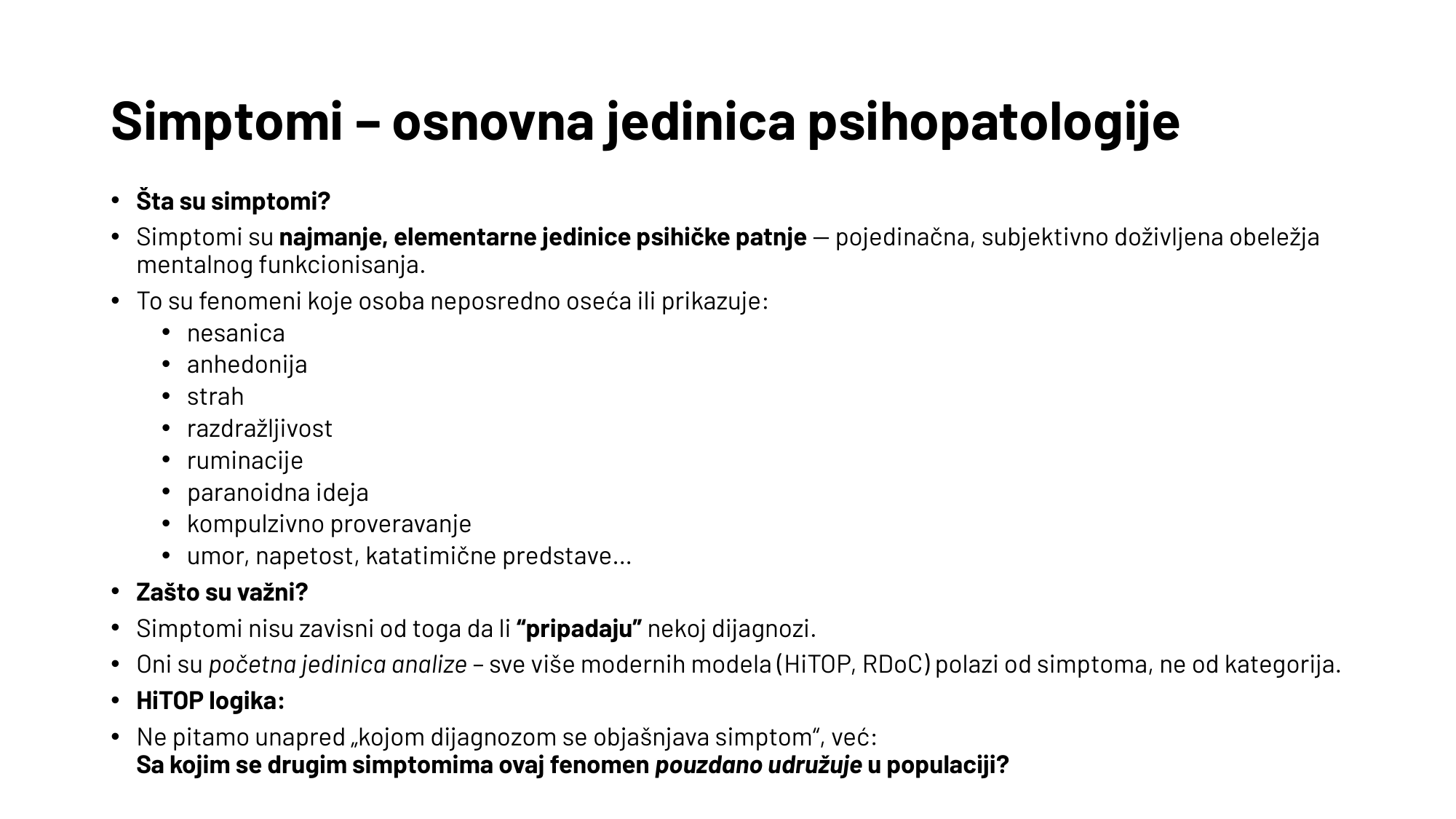

# Simptomi – osnovna jedinica psihopatologije
Šta su simptomi?
Simptomi su najmanje, elementarne jedinice psihičke patnje — pojedinačna, subjektivno doživljena obeležja mentalnog funkcionisanja.
To su fenomeni koje osoba neposredno oseća ili prikazuje:
nesanica
anhedonija
strah
razdražljivost
ruminacije
paranoidna ideja
kompulzivno proveravanje
umor, napetost, katatimične predstave…
Zašto su važni?
Simptomi nisu zavisni od toga da li “pripadaju” nekoj dijagnozi.
Oni su početna jedinica analize – sve više modernih modela (HiTOP, RDoC) polazi od simptoma, ne od kategorija.
HiTOP logika:
Ne pitamo unapred „kojom dijagnozom se objašnjava simptom“, već:
Sa kojim se drugim simptomima ovaj fenomen pouzdano udružuje u populaciji?